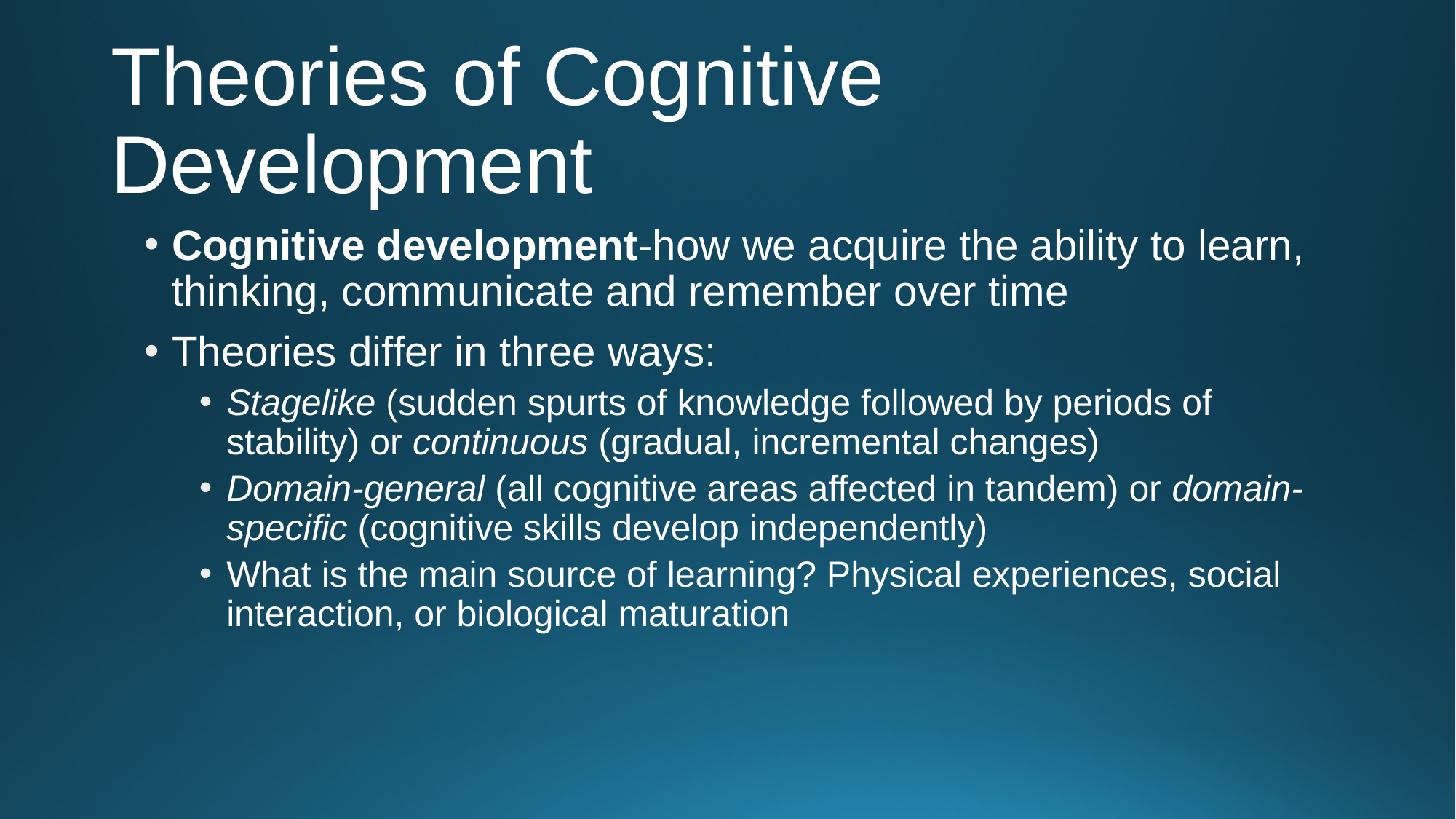

# Theories of Cognitive Development
Cognitive development-how we acquire the ability to learn, thinking, communicate and remember over time
Theories differ in three ways:
Stagelike (sudden spurts of knowledge followed by periods of stability) or continuous (gradual, incremental changes)
Domain-general (all cognitive areas affected in tandem) or domain-specific (cognitive skills develop independently)
What is the main source of learning? Physical experiences, social interaction, or biological maturation